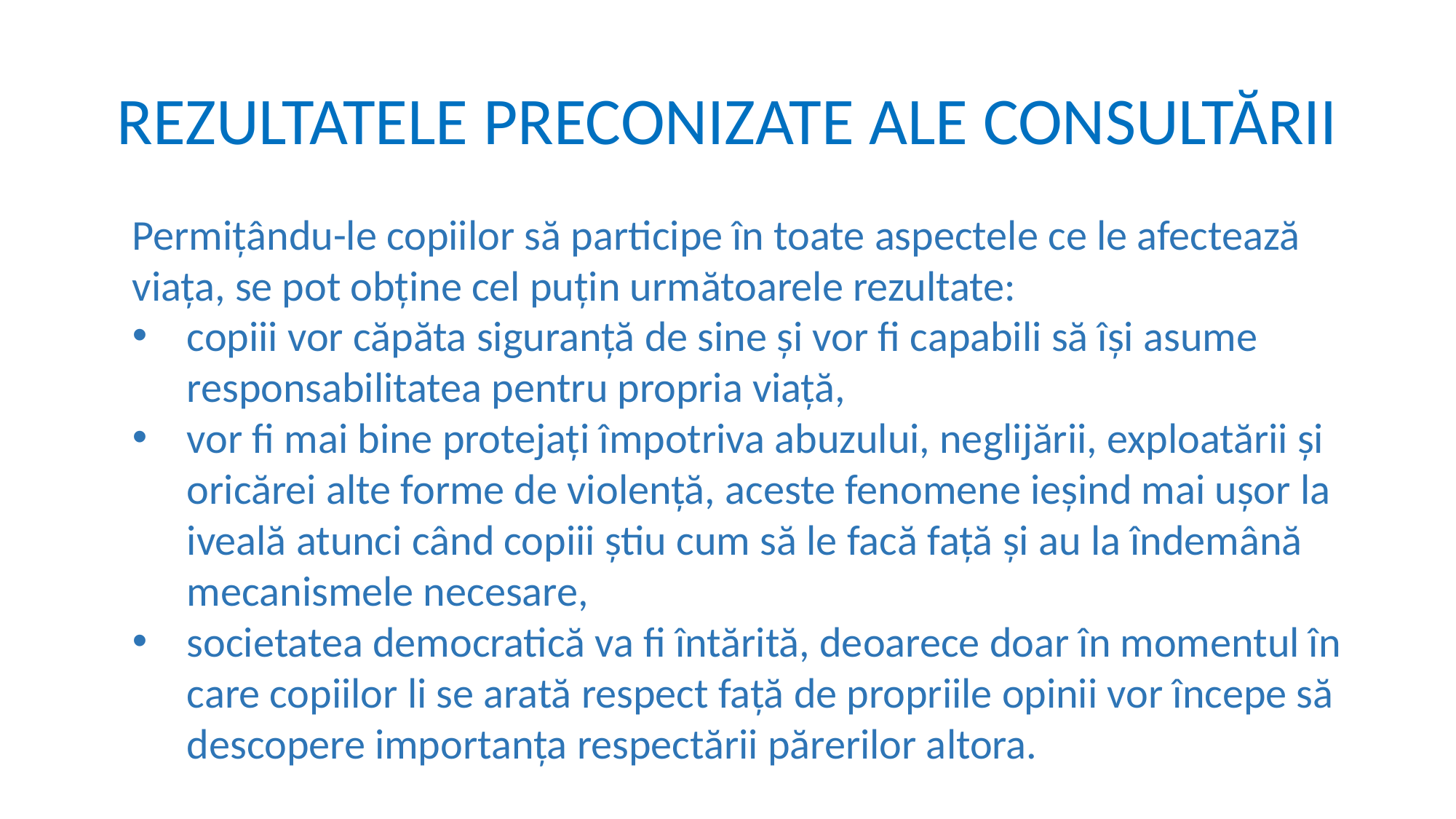

# REZULTATELE PRECONIZATE ALE CONSULTĂRII
Permițându-le copiilor să participe în toate aspectele ce le afectează viața, se pot obține cel puțin următoarele rezultate:
copiii vor căpăta siguranță de sine și vor fi capabili să își asume responsabilitatea pentru propria viață,
vor fi mai bine protejați împotriva abuzului, neglijării, exploatării și oricărei alte forme de violență, aceste fenomene ieșind mai ușor la iveală atunci când copiii știu cum să le facă față și au la îndemână mecanismele necesare,
societatea democratică va fi întărită, deoarece doar în momentul în care copiilor li se arată respect față de propriile opinii vor începe să descopere importanța respectării părerilor altora.